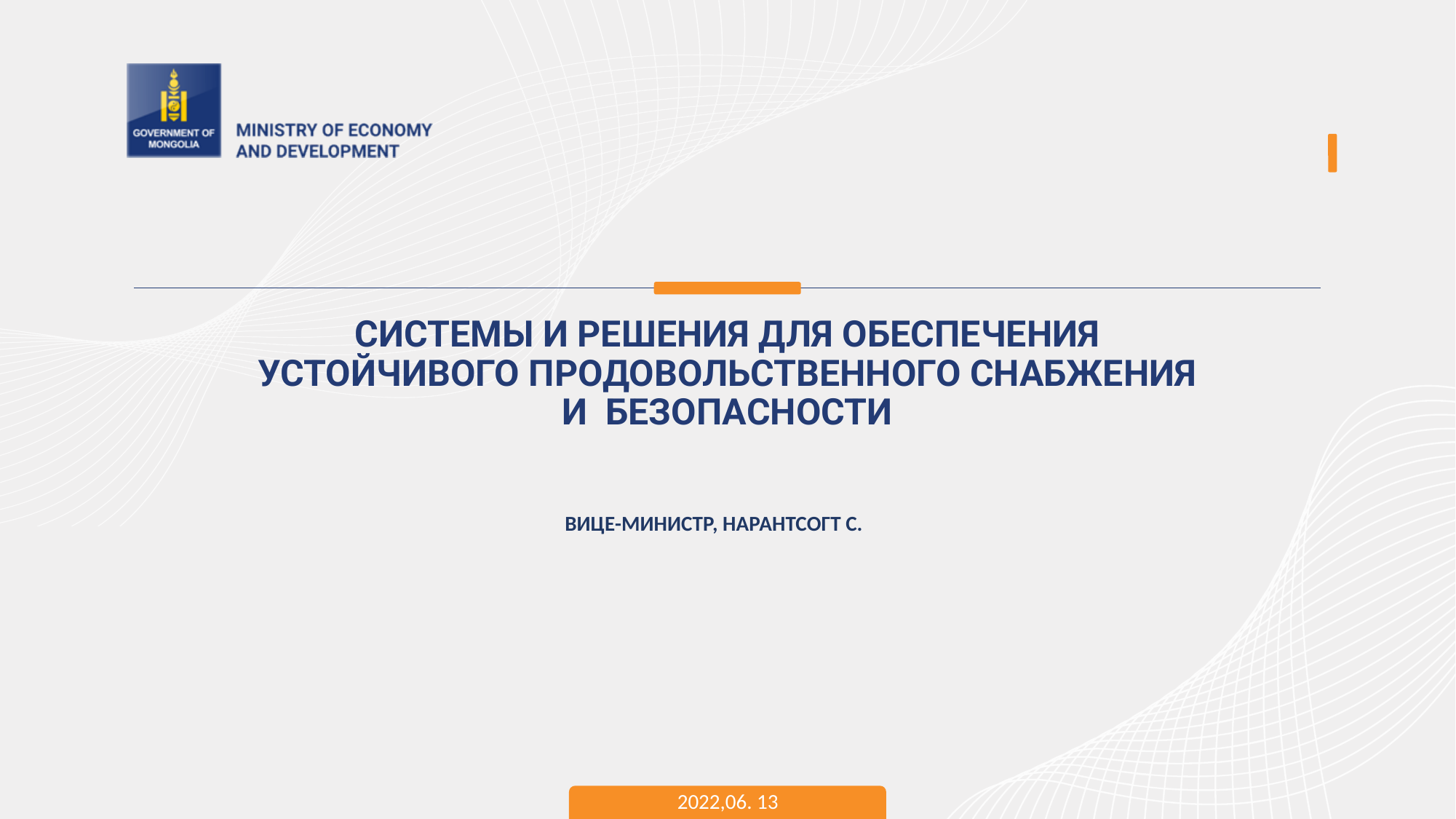

СИСТЕМЫ И РЕШЕНИЯ ДЛЯ ОБЕСПЕЧЕНИЯ УСТОЙЧИВОГО ПРОДОВОЛЬСТВЕННОГО СНАБЖЕНИЯ И  БЕЗОПАСНОСТИ
ВИЦЕ-МИНИСТР, НАРАНТСОГТ С.
2022,06. 13